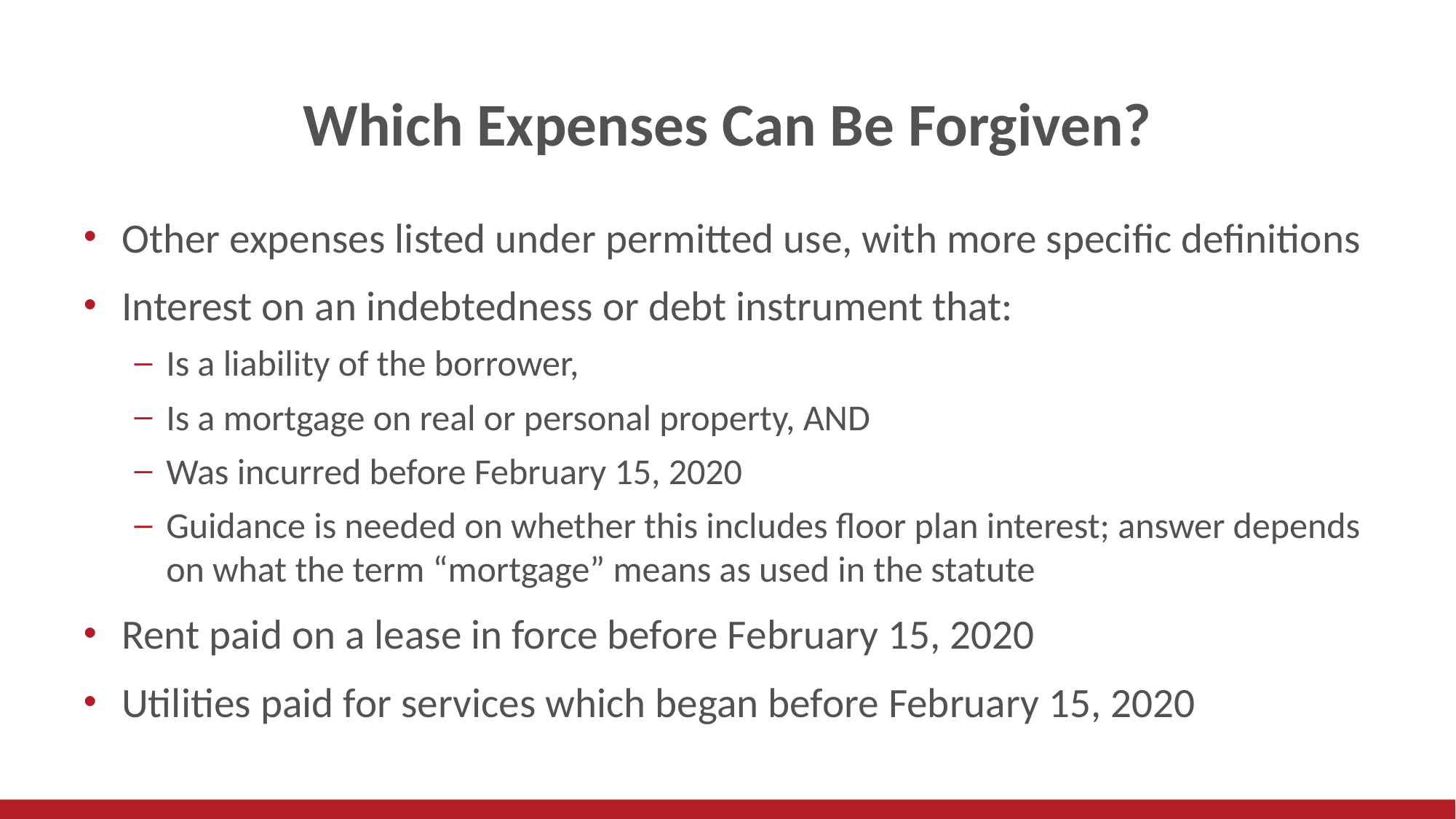

# Which Expenses Can Be Forgiven?
Other expenses listed under permitted use, with more specific definitions
Interest on an indebtedness or debt instrument that:
Is a liability of the borrower,
Is a mortgage on real or personal property, AND
Was incurred before February 15, 2020
Guidance is needed on whether this includes floor plan interest; answer depends on what the term “mortgage” means as used in the statute
Rent paid on a lease in force before February 15, 2020
Utilities paid for services which began before February 15, 2020